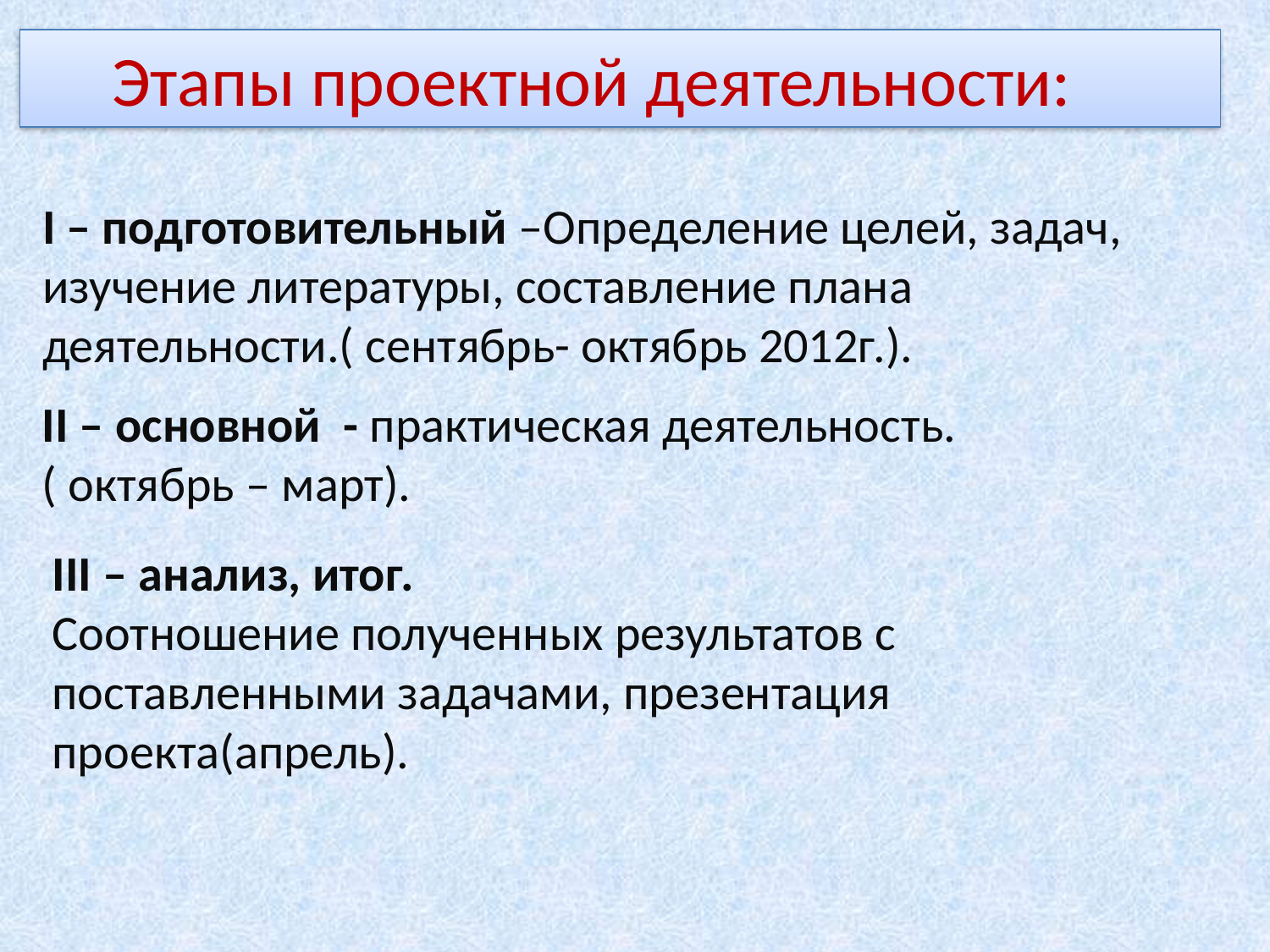

Этапы проектной деятельности:
I – подготовительный –Определение целей, задач, изучение литературы, составление плана деятельности.( сентябрь- октябрь 2012г.).
II – основной  - практическая деятельность.
( октябрь – март).

III – анализ, итог.
Соотношение полученных результатов с поставленными задачами, презентация проекта(апрель).